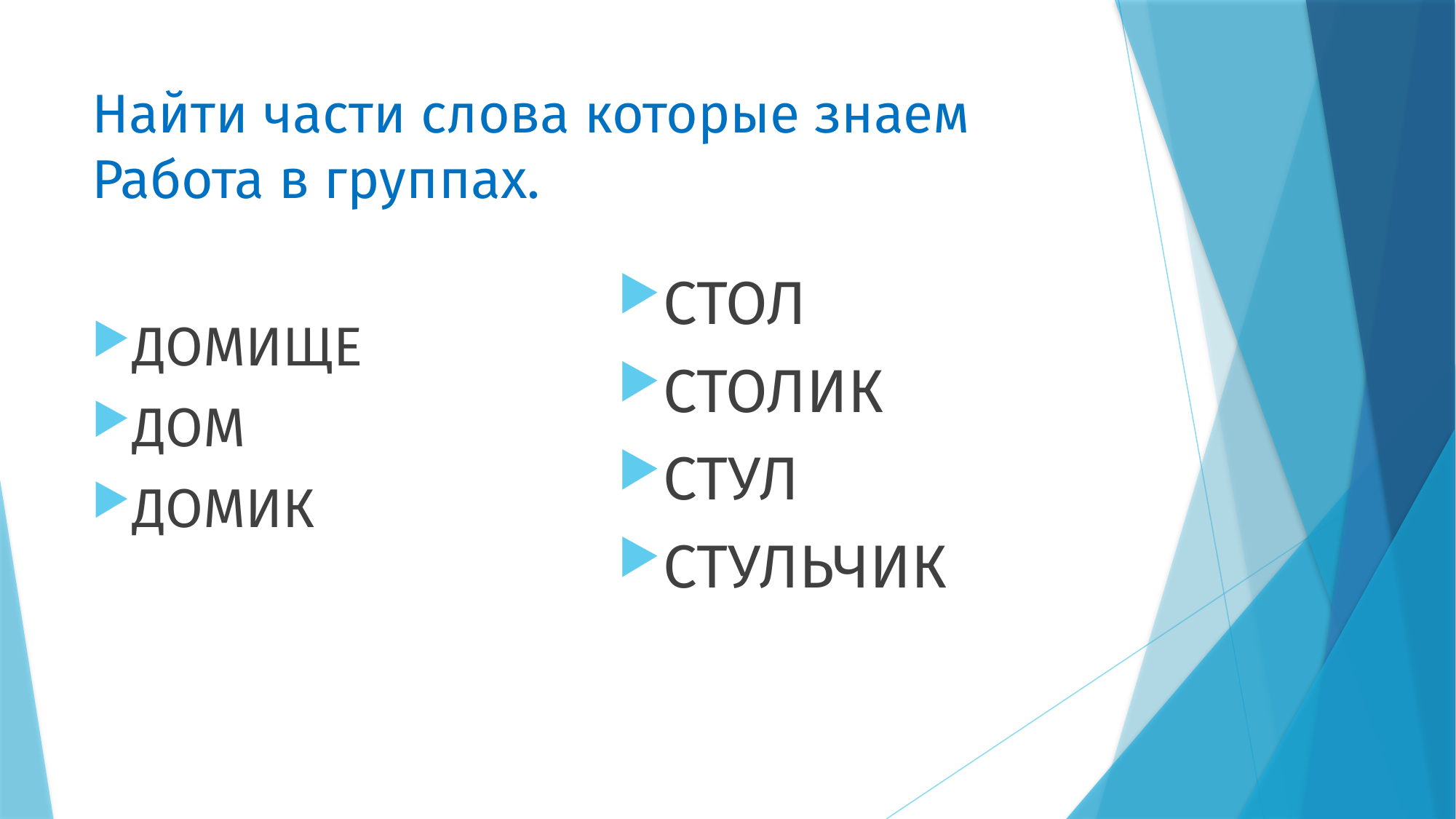

# Найти части слова которые знаем Работа в группах.

ДОМИЩЕ
ДОМ
ДОМИК

СТОЛ
СТОЛИК
СТУЛ
СТУЛЬЧИК